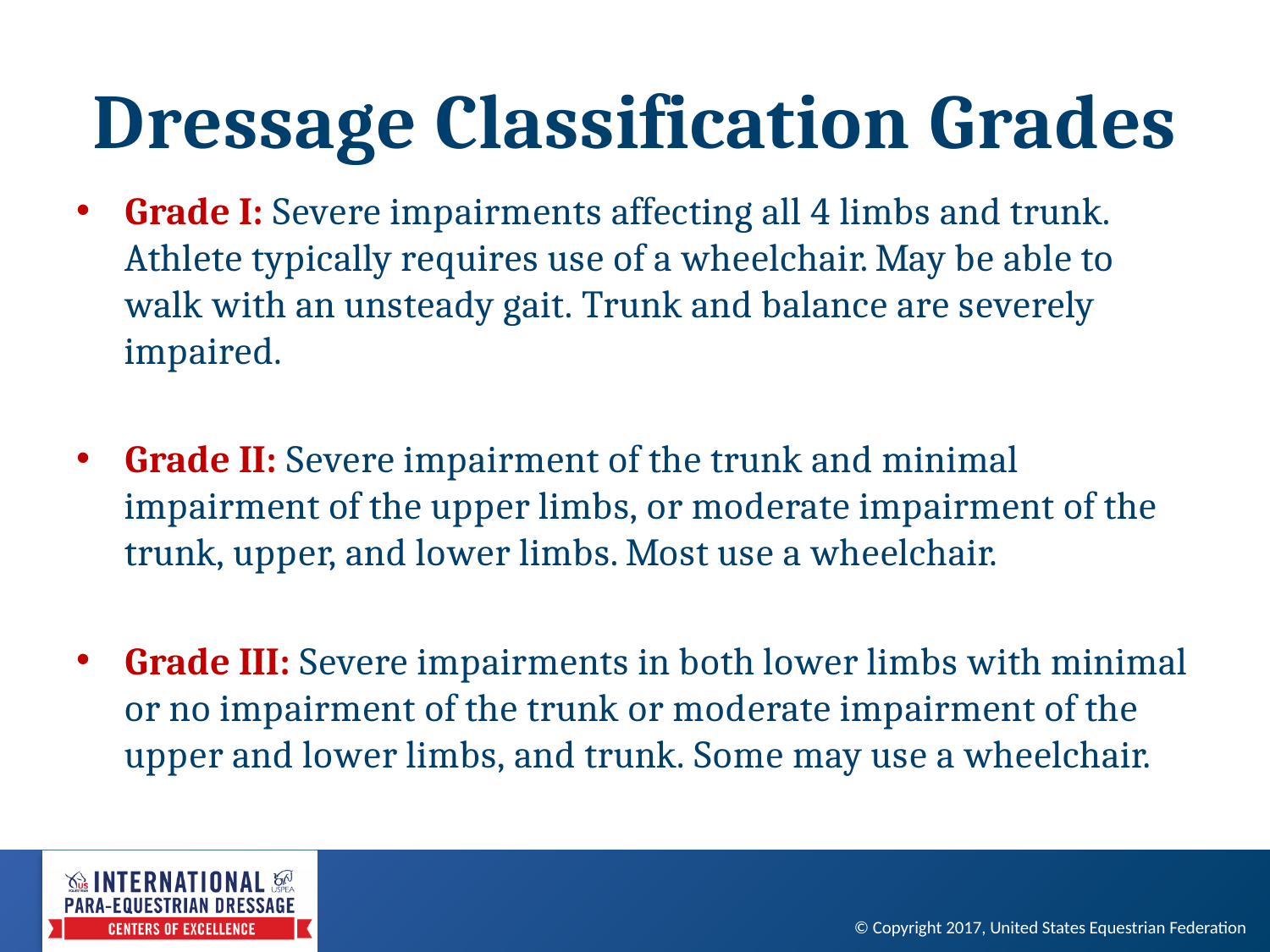

# Dressage Classification Grades
Grade I: Severe impairments affecting all 4 limbs and trunk. Athlete typically requires use of a wheelchair. May be able to walk with an unsteady gait. Trunk and balance are severely impaired.

Grade II: Severe impairment of the trunk and minimal impairment of the upper limbs, or moderate impairment of the trunk, upper, and lower limbs. Most use a wheelchair.

Grade III: Severe impairments in both lower limbs with minimal or no impairment of the trunk or moderate impairment of the upper and lower limbs, and trunk. Some may use a wheelchair.
© Copyright 2017, United States Equestrian Federation